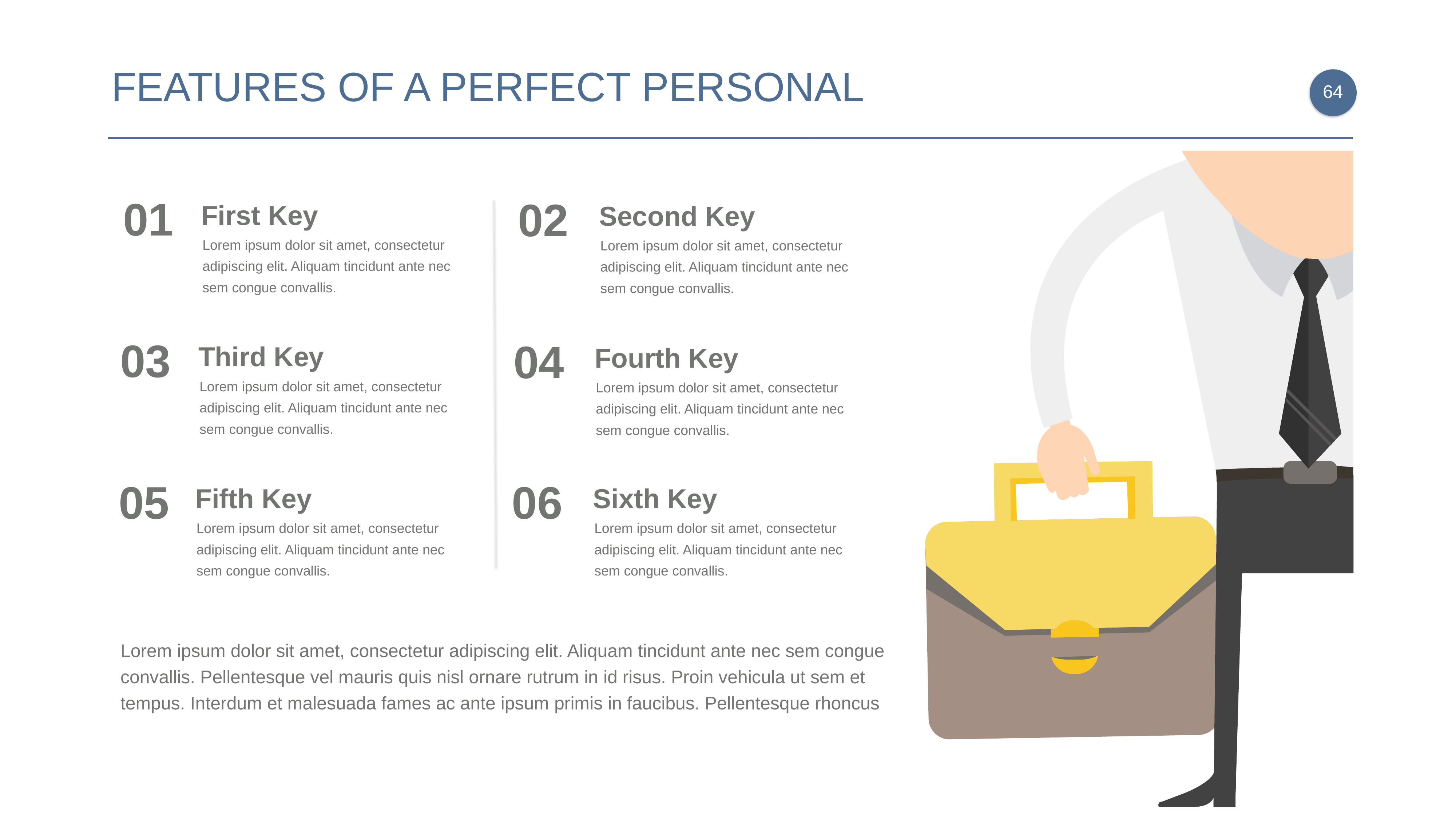

FEATURES OF A PERFECT PERSONAL
64

01
02
First Key
Second Key
Lorem ipsum dolor sit amet, consectetur adipiscing elit. Aliquam tincidunt ante nec sem congue convallis.
Lorem ipsum dolor sit amet, consectetur adipiscing elit. Aliquam tincidunt ante nec sem congue convallis.
03
04
Third Key
Fourth Key
Lorem ipsum dolor sit amet, consectetur adipiscing elit. Aliquam tincidunt ante nec sem congue convallis.
Lorem ipsum dolor sit amet, consectetur adipiscing elit. Aliquam tincidunt ante nec sem congue convallis.
05
06
Fifth Key
Sixth Key
Lorem ipsum dolor sit amet, consectetur adipiscing elit. Aliquam tincidunt ante nec sem congue convallis.
Lorem ipsum dolor sit amet, consectetur adipiscing elit. Aliquam tincidunt ante nec sem congue convallis.
Lorem ipsum dolor sit amet, consectetur adipiscing elit. Aliquam tincidunt ante nec sem congue convallis. Pellentesque vel mauris quis nisl ornare rutrum in id risus. Proin vehicula ut sem et tempus. Interdum et malesuada fames ac ante ipsum primis in faucibus. Pellentesque rhoncus